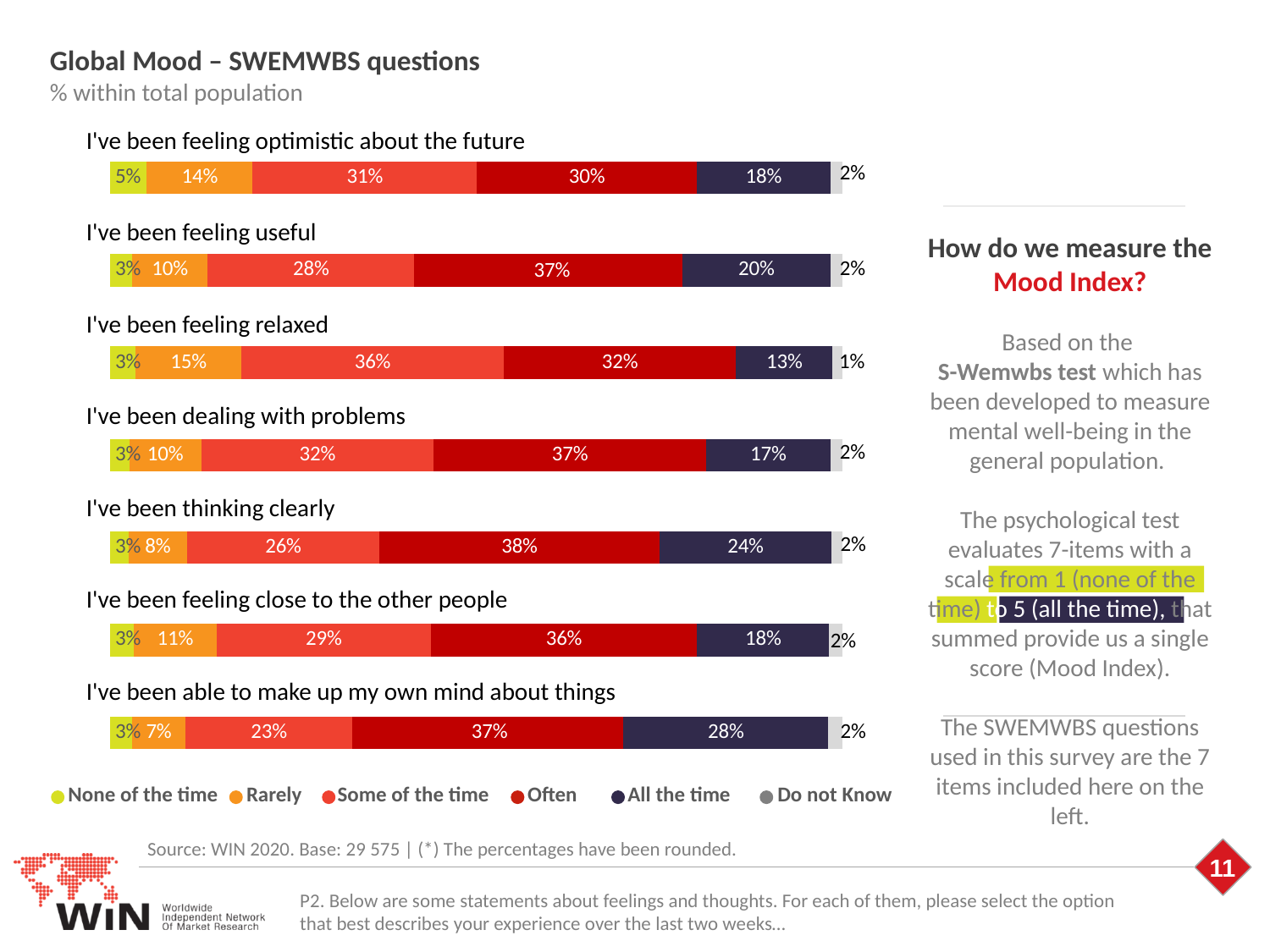

Global Mood – SWEMWBS questions
% within total population
| I've been feeling optimistic about the future |  |
| --- | --- |
| I've been feeling useful |  |
| I've been feeling relaxed |  |
| I've been dealing with problems |  |
| I've been thinking clearly |  |
| I've been feeling close to the other people |  |
| I've been able to make up my own mind about things |  |

### Chart

| Category | Columna1 | Columna2 | Columna3 | Columna4 | Columna5 | Columna6 |
|---|---|---|---|---|---|---|
| I've been feeling optimistic about the future | 0.04966012392443972 | 0.14470873930799305 | 0.30605780057453386 | 0.30007631364290527 | 0.1823977883408511 | 0.017099234209300103 |
| I've been feeling useful | 0.029395690976443362 | 0.10375543065195242 | 0.28196281263583106 | 0.3656845235025989 | 0.20233310959286674 | 0.016868432640327714 |
| I've been feeling relaxed | 0.03471133356156828 | 0.14436965443261046 | 0.3578312279094105 | 0.31730078086386115 | 0.13182445757596611 | 0.01396254565660517 |
| I've been dealing with problems | 0.026000368541915776 | 0.09819276462947688 | 0.31687188091035323 | 0.3724109922763563 | 0.16939816173270794 | 0.01712583190921097 |
| I've been thinking clearly | 0.025259098690116645 | 0.07949817680914355 | 0.2625418522996247 | 0.3823800842375034 | 0.23511867861175265 | 0.015202109351881033 |
| I've been feeling close to the other people | 0.03201863363956691 | 0.11302325654111924 | 0.29257375968499016 | 0.36312581886932543 | 0.18096542689793846 | 0.018293104367081293 |
| I've been able to make up my own mind about things  | 0.03015374524313323 | 0.07342337992411864 | 0.23 | 0.3736776288736816 | 0.28299687110085125 | 0.02 |
How do we measure the Mood Index?

Based on the
S-Wemwbs test which has been developed to measure mental well-being in the general population.

The psychological test evaluates 7-items with a scale from 1 (none of the time) to 5 (all the time), that summed provide us a single score (Mood Index).

The SWEMWBS questions used in this survey are the 7 items included here on the left.

| None of the time | Rarely | Some of the time | Often | All the time | Do not Know |
| --- | --- | --- | --- | --- | --- |

Source: WIN 2020. Base: 29 575 | (*) The percentages have been rounded.
P2. Below are some statements about feelings and thoughts. For each of them, please select the option that best describes your experience over the last two weeks…